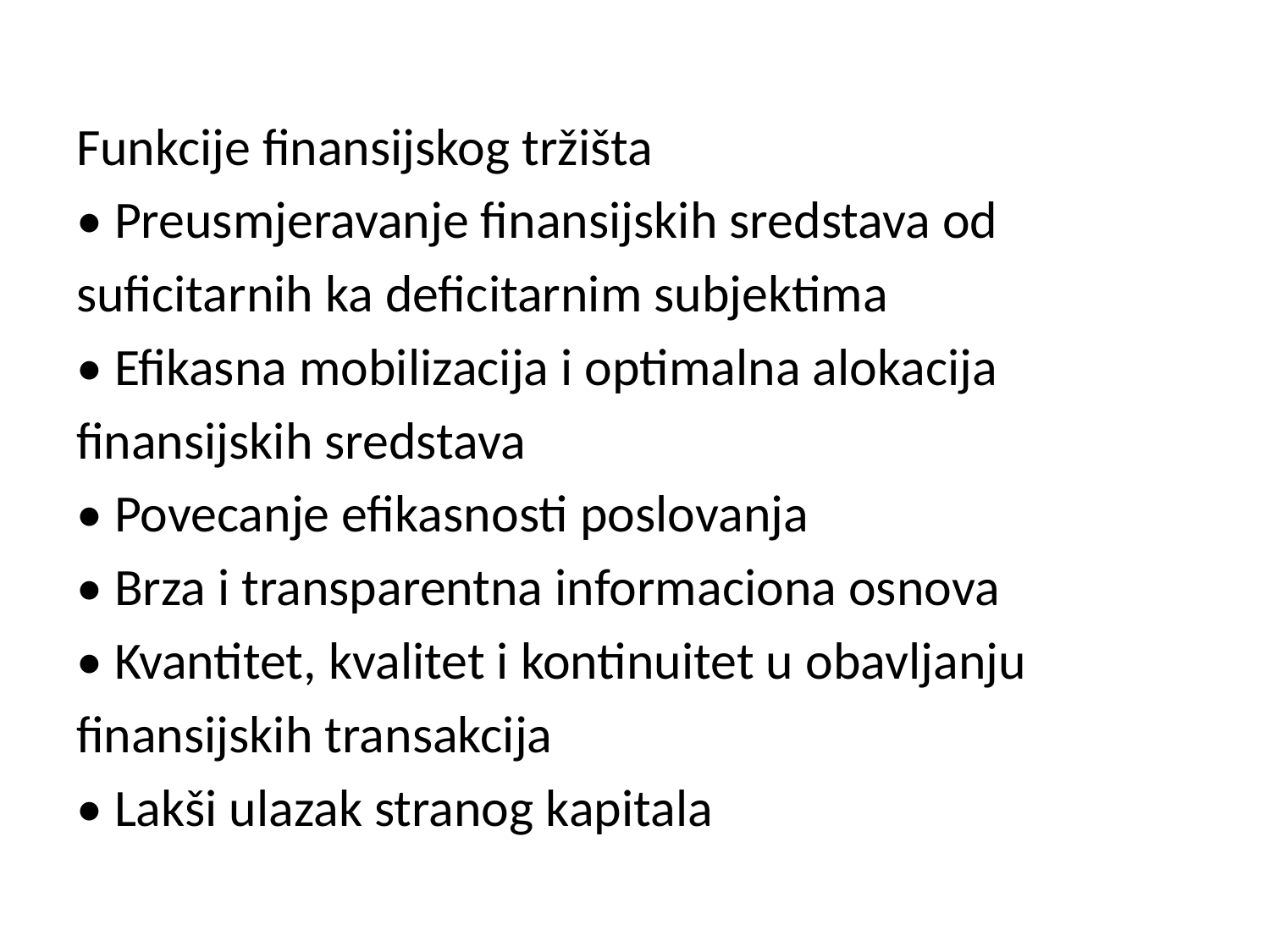

Funkcije finansijskog tržišta
• Preusmjeravanje finansijskih sredstava od
suficitarnih ka deficitarnim subjektima
• Efikasna mobilizacija i optimalna alokacija
finansijskih sredstava
• Povecanje efikasnosti poslovanja
• Brza i transparentna informaciona osnova
• Kvantitet, kvalitet i kontinuitet u obavljanju
finansijskih transakcija
• Lakši ulazak stranog kapitala